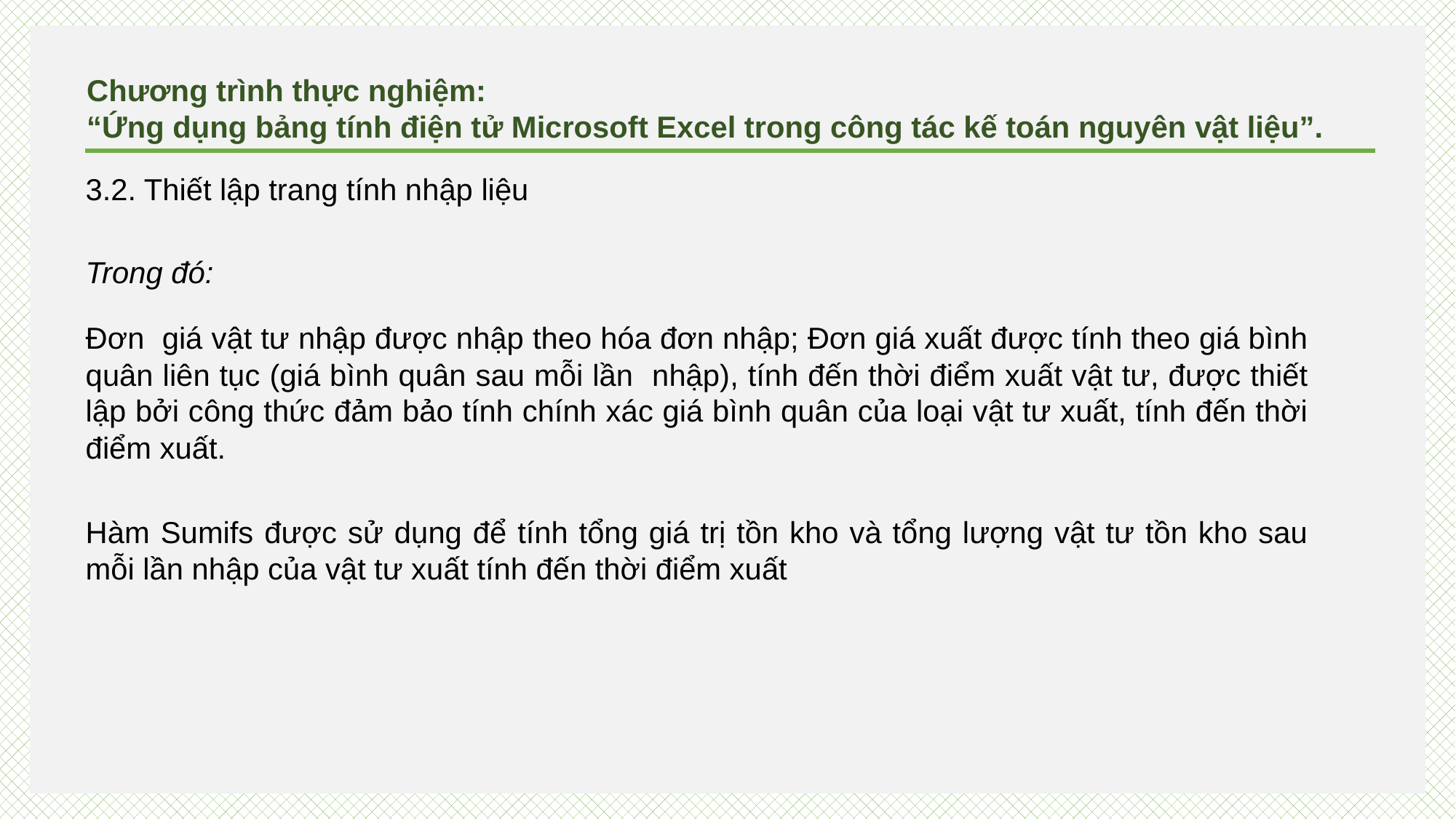

zx
Chương trình thực nghiệm:
“Ứng dụng bảng tính điện tử Microsoft Excel trong công tác kế toán nguyên vật liệu”.
3.2. Thiết lập trang tính nhập liệu
Trong đó:
Đơn  giá vật tư nhập được nhập theo hóa đơn nhập; Đơn giá xuất được tính theo giá bình quân liên tục (giá bình quân sau mỗi lần  nhập), tính đến thời điểm xuất vật tư, được thiết lập bởi công thức đảm bảo tính chính xác giá bình quân của loại vật tư xuất, tính đến thời điểm xuất.
Hàm Sumifs được sử dụng để tính tổng giá trị tồn kho và tổng lượng vật tư tồn kho sau mỗi lần nhập của vật tư xuất tính đến thời điểm xuất